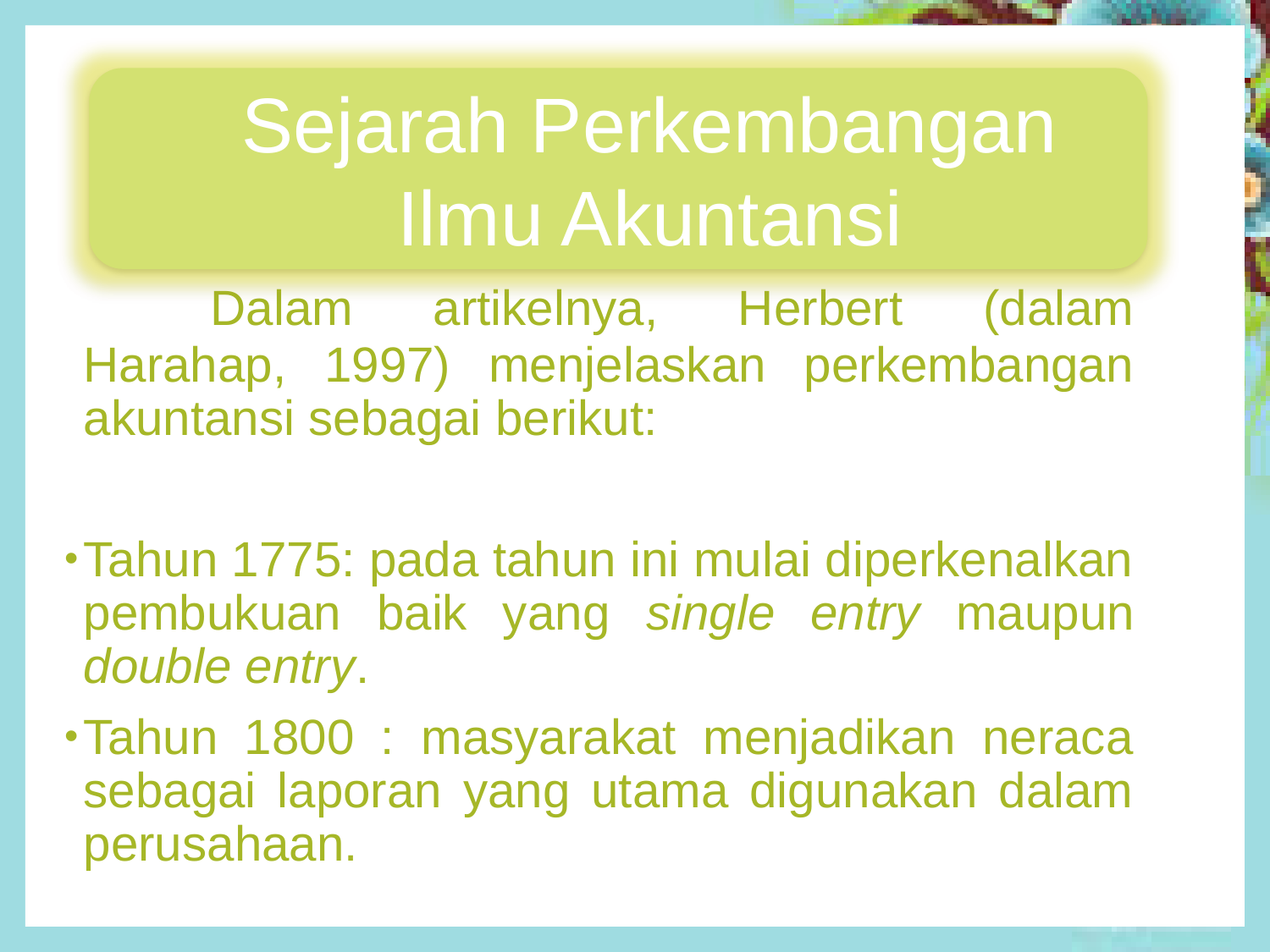

Sejarah Perkembangan Ilmu Akuntansi
		Dalam artikelnya, Herbert (dalam Harahap, 1997) menjelaskan perkembangan akuntansi sebagai berikut:

Tahun 1775: pada tahun ini mulai diperkenalkan pembukuan baik yang single entry maupun double entry.
Tahun 1800 : masyarakat menjadikan neraca sebagai laporan yang utama digunakan dalam perusahaan.